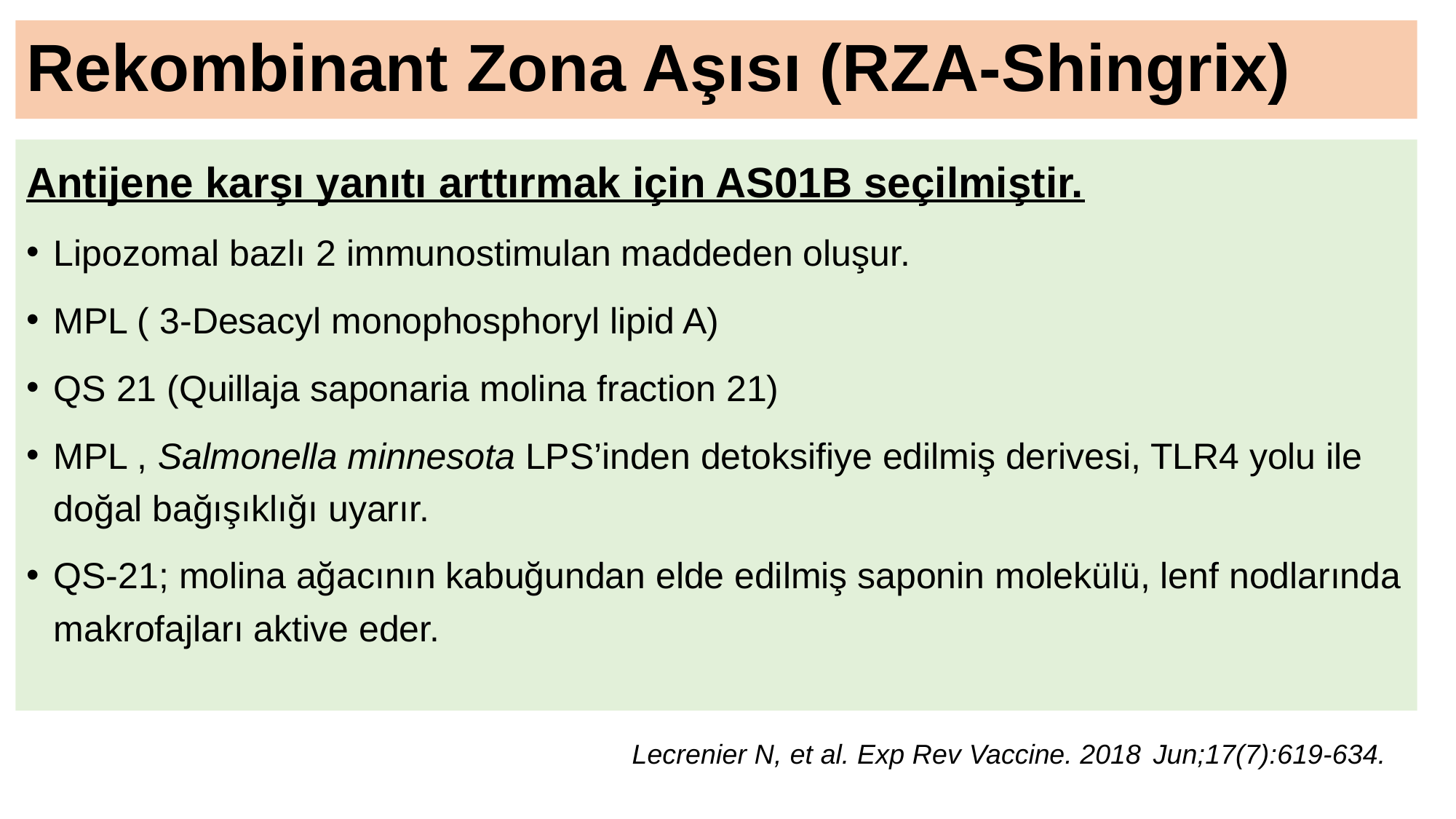

# Rekombinant Zona Aşısı (RZA-Shingrix)
Antijene karşı yanıtı arttırmak için AS01B seçilmiştir.
Lipozomal bazlı 2 immunostimulan maddeden oluşur.
MPL ( 3-Desacyl monophosphoryl lipid A)
QS 21 (Quillaja saponaria molina fraction 21)
MPL , Salmonella minnesota LPS’inden detoksifiye edilmiş derivesi, TLR4 yolu ile doğal bağışıklığı uyarır.
QS-21; molina ağacının kabuğundan elde edilmiş saponin molekülü, lenf nodlarında makrofajları aktive eder.

Lecrenier N, et al. Exp Rev Vaccine. 2018 Jun;17(7):619-634.